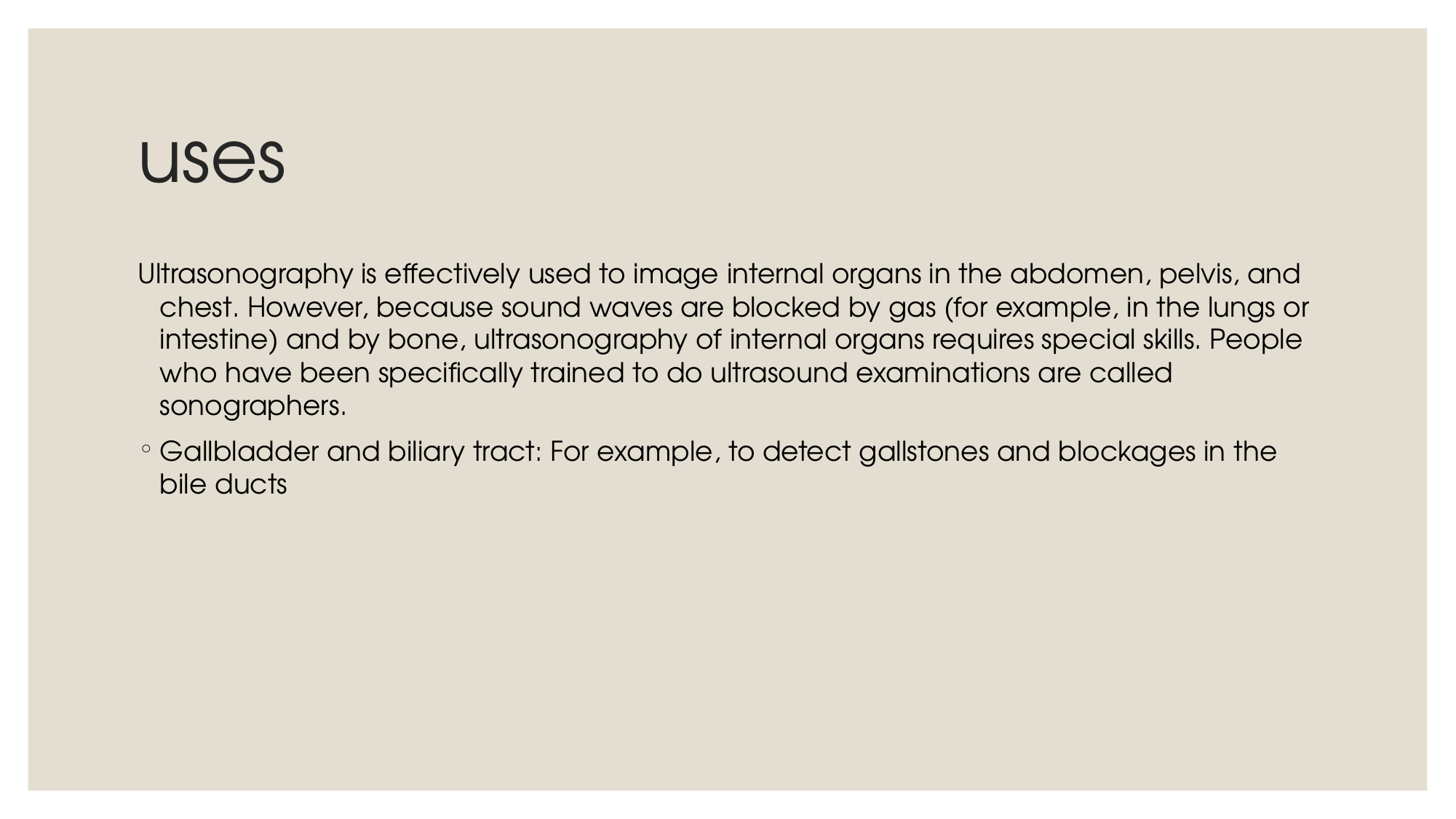

# uses
Ultrasonography is effectively used to image internal organs in the abdomen, pelvis, and chest. However, because sound waves are blocked by gas (for example, in the lungs or intestine) and by bone, ultrasonography of internal organs requires special skills. People who have been specifically trained to do ultrasound examinations are called sonographers.
Gallbladder and biliary tract: For example, to detect gallstones and blockages in the bile ducts